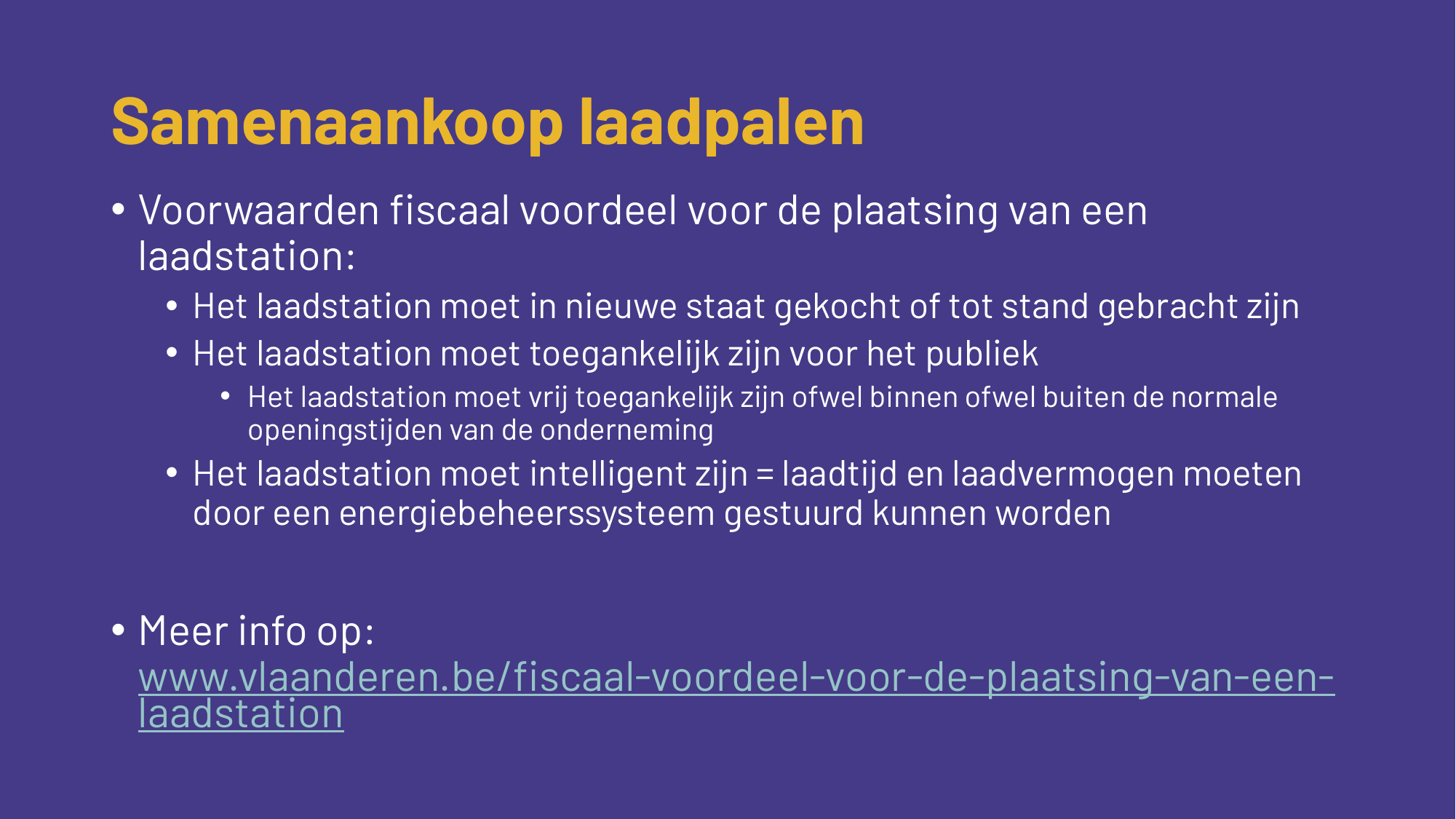

# Samenaankoop laadpalen
Voorwaarden fiscaal voordeel voor de plaatsing van een laadstation:
Het laadstation moet in nieuwe staat gekocht of tot stand gebracht zijn
Het laadstation moet toegankelijk zijn voor het publiek
Het laadstation moet vrij toegankelijk zijn ofwel binnen ofwel buiten de normale openingstijden van de onderneming
Het laadstation moet intelligent zijn = laadtijd en laadvermogen moeten door een energiebeheerssysteem gestuurd kunnen worden

Meer info op: www.vlaanderen.be/fiscaal-voordeel-voor-de-plaatsing-van-een-laadstation